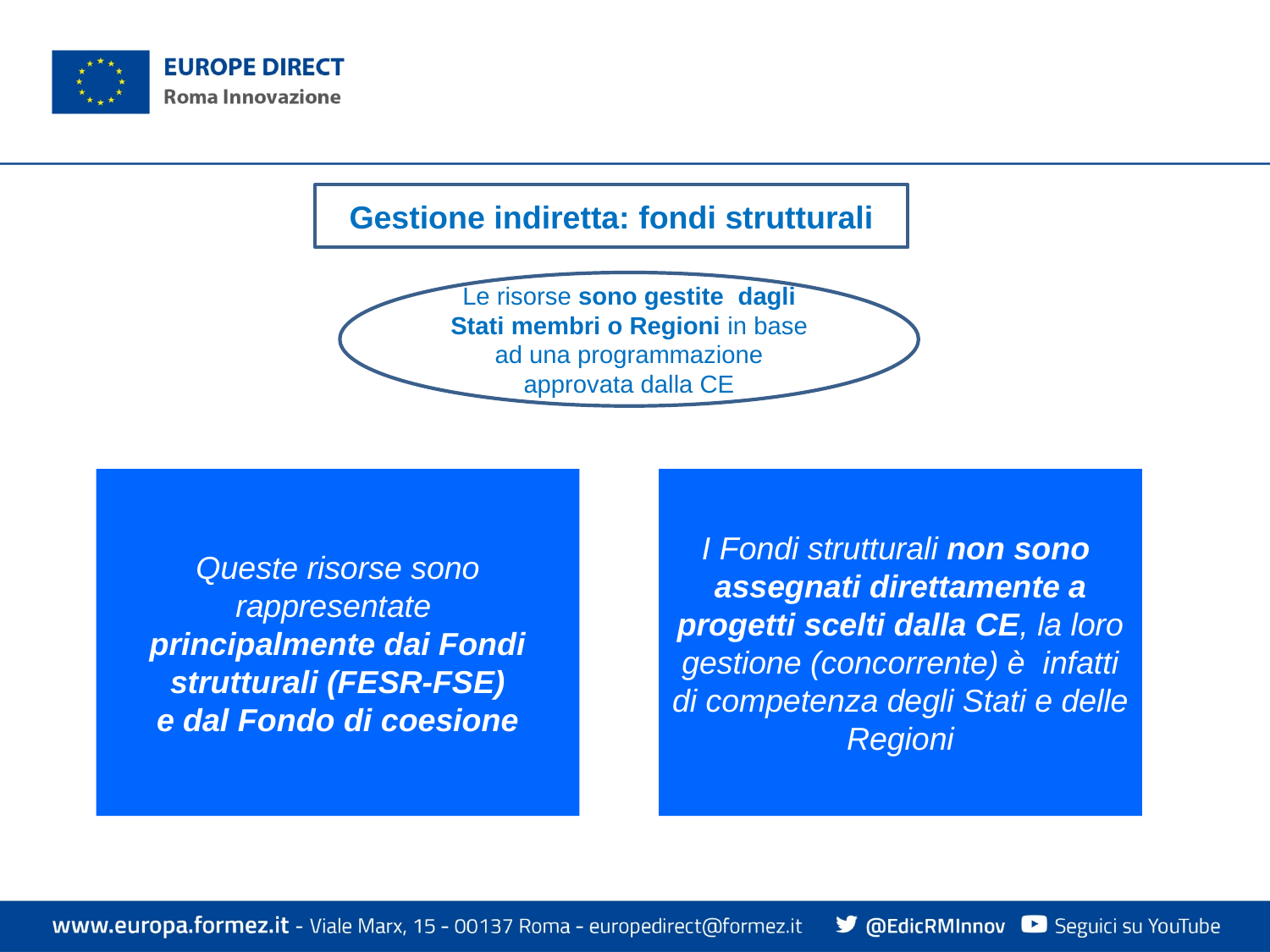

Gestione indiretta: fondi strutturali
Le risorse sono gestite  dagli Stati membri o Regioni in base ad una programmazione approvata dalla CE

Queste risorse sono rappresentate
principalmente dai Fondi strutturali (FESR-FSE)
e dal Fondo di coesione
I Fondi strutturali non sono
assegnati direttamente a progetti scelti dalla CE, la loro gestione (concorrente) è  infatti di competenza degli Stati e delle Regioni